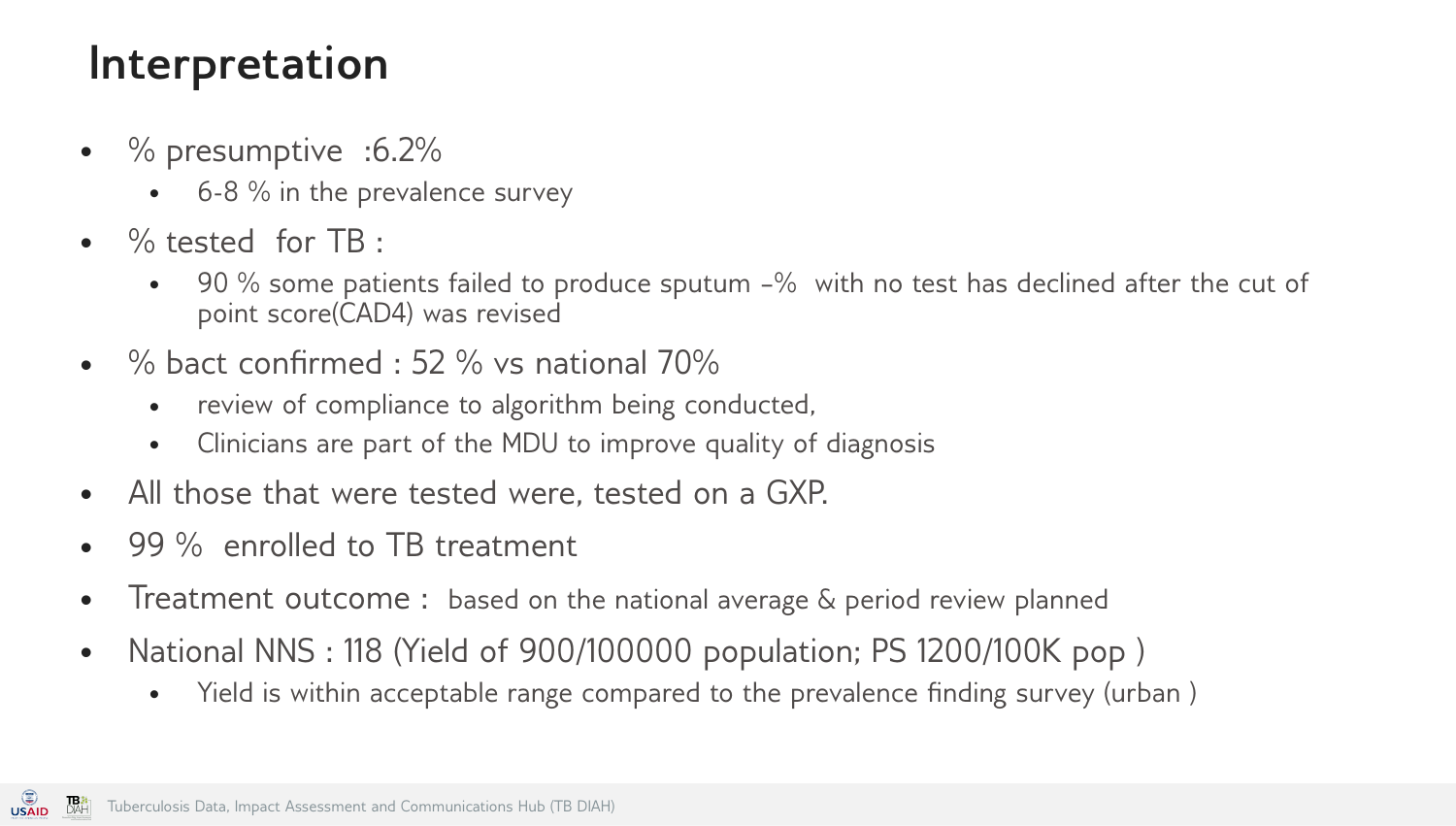

# Interpretation
% presumptive  :6.2%
6-8 % in the prevalence survey
% tested  for TB :
90 % some patients failed to produce sputum –%  with no test has declined after the cut of point score(CAD4) was revised
% bact confirmed : 52 % vs national 70%
review of compliance to algorithm being conducted,
Clinicians are part of the MDU to improve quality of diagnosis
All those that were tested were, tested on a GXP.
99 %  enrolled to TB treatment
Treatment outcome :  based on the national average & period review planned
National NNS : 118 (Yield of 900/100000 population; PS 1200/100K pop )
Yield is within acceptable range compared to the prevalence finding survey (urban )